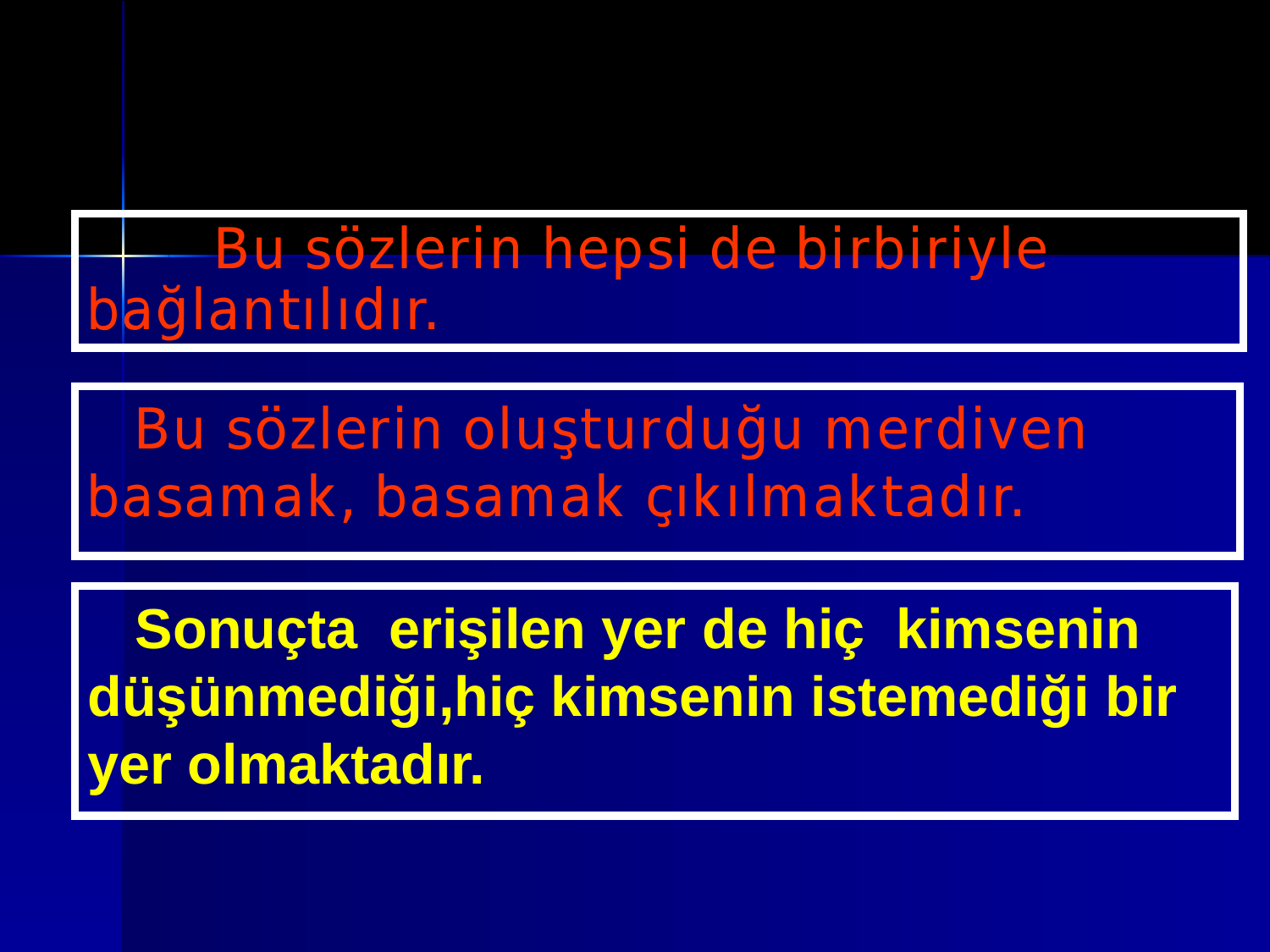

Bu sözlerin hepsi de birbiriyle bağlantılıdır.
	Bu sözlerin oluşturduğu merdiven
basamak, basamak çıkılmaktadır.
	Sonuçta  erişilen yer de hiç  kimsenin
düşünmediği,hiç kimsenin istemediği bir
yer olmaktadır.